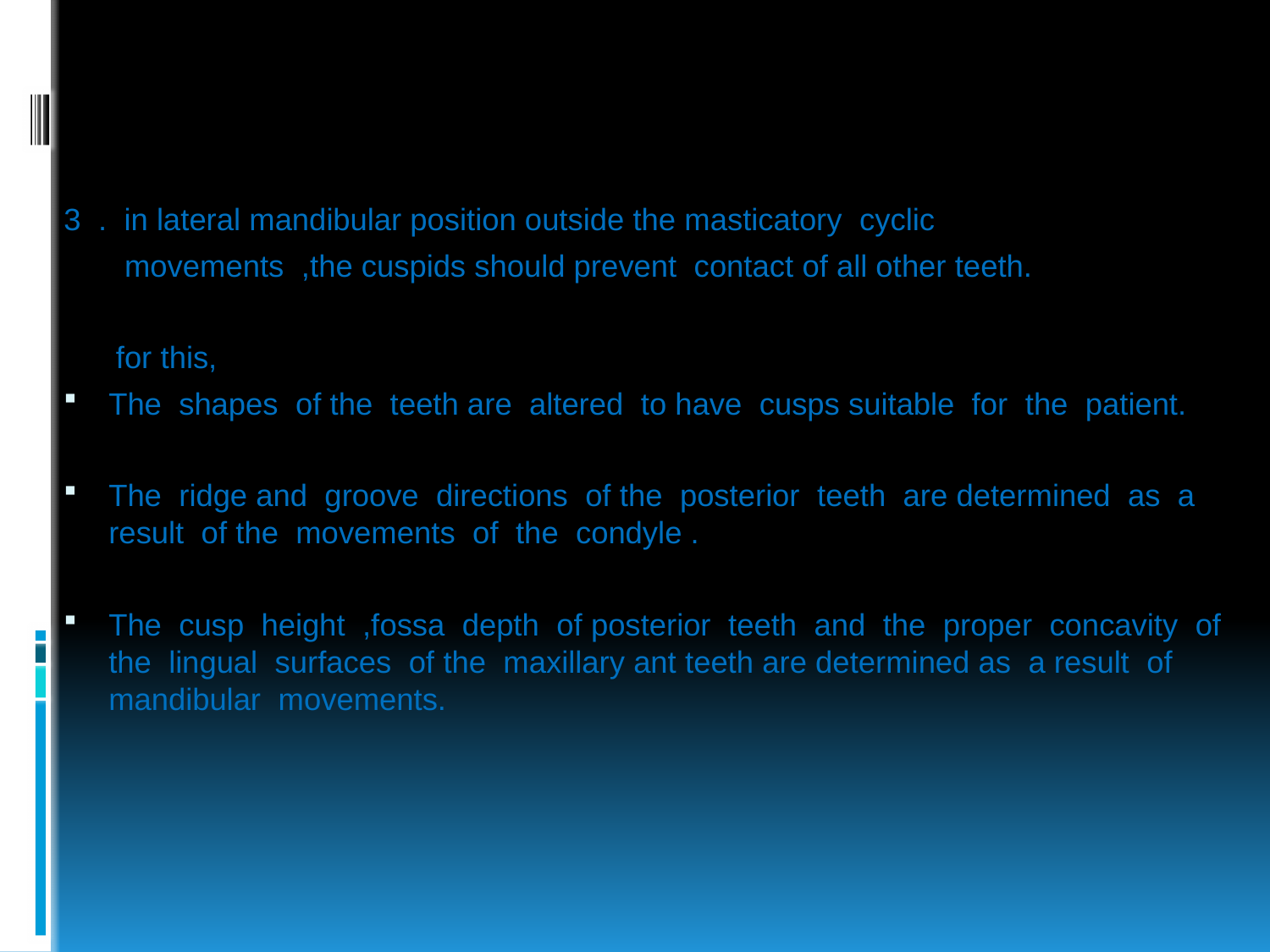

#

3  .  in lateral mandibular position outside the masticatory  cyclic
       movements  ,the cuspids should prevent  contact of all other teeth.

      for this,
The  shapes  of the  teeth are  altered  to have  cusps suitable  for  the  patient.

The  ridge and  groove  directions  of the  posterior  teeth  are determined  as  a  result  of the  movements  of  the  condyle .

The  cusp  height  ,fossa  depth  of posterior  teeth  and  the  proper  concavity  of  the  lingual  surfaces  of the  maxillary ant teeth are determined as  a result  of  mandibular  movements.